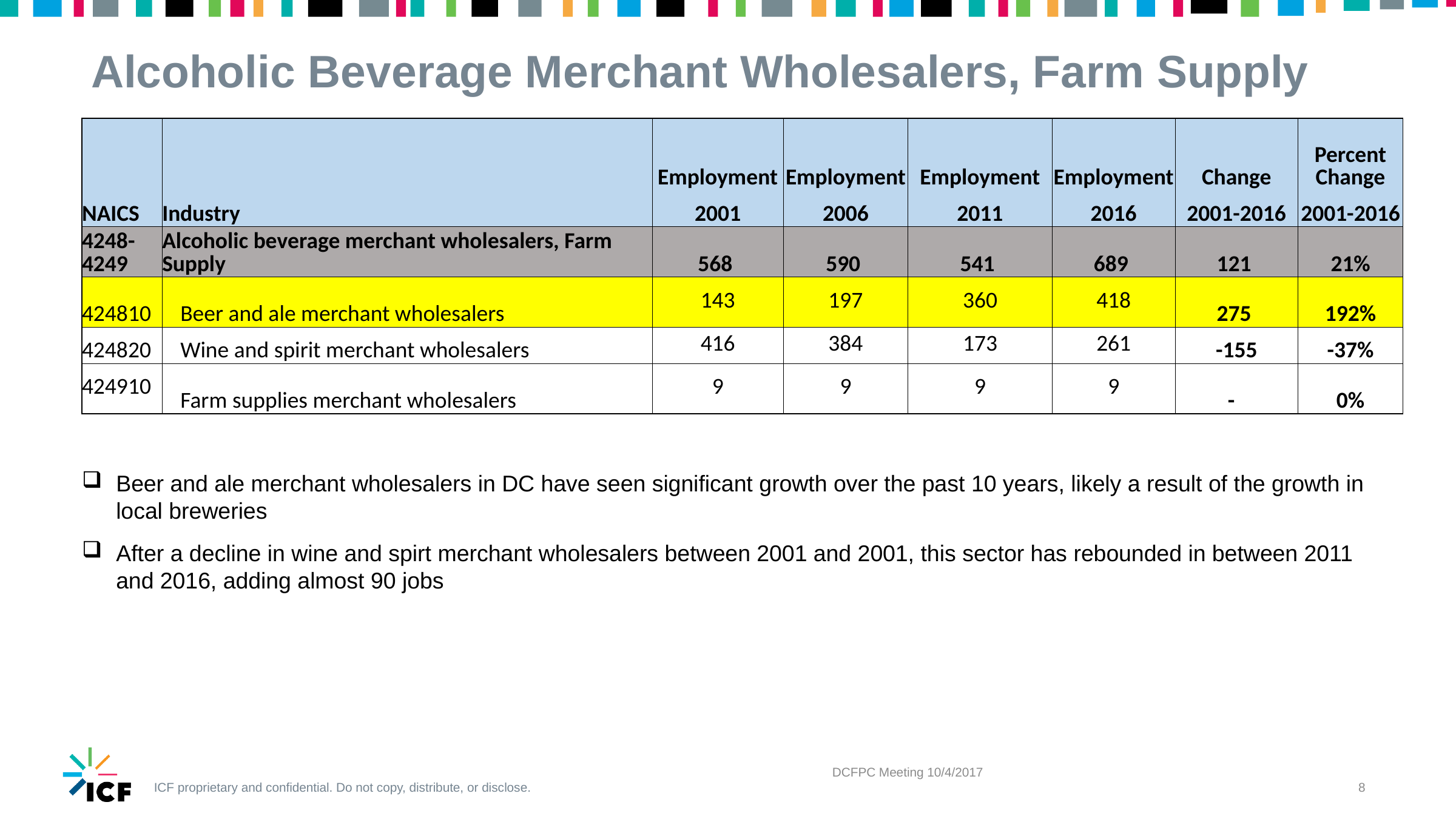

# Alcoholic Beverage Merchant Wholesalers, Farm Supply
|  |  | Employment | Employment | Employment | Employment | Change | Percent Change |
| --- | --- | --- | --- | --- | --- | --- | --- |
| NAICS | Industry | 2001 | 2006 | 2011 | 2016 | 2001-2016 | 2001-2016 |
| 4248-4249 | Alcoholic beverage merchant wholesalers, Farm Supply | 568 | 590 | 541 | 689 | 121 | 21% |
| 424810 | Beer and ale merchant wholesalers | 143 | 197 | 360 | 418 | 275 | 192% |
| 424820 | Wine and spirit merchant wholesalers | 416 | 384 | 173 | 261 | -155 | -37% |
| 424910 | Farm supplies merchant wholesalers | 9 | 9 | 9 | 9 | - | 0% |
Beer and ale merchant wholesalers in DC have seen significant growth over the past 10 years, likely a result of the growth in local breweries
After a decline in wine and spirt merchant wholesalers between 2001 and 2001, this sector has rebounded in between 2011 and 2016, adding almost 90 jobs
DCFPC Meeting 10/4/2017

8